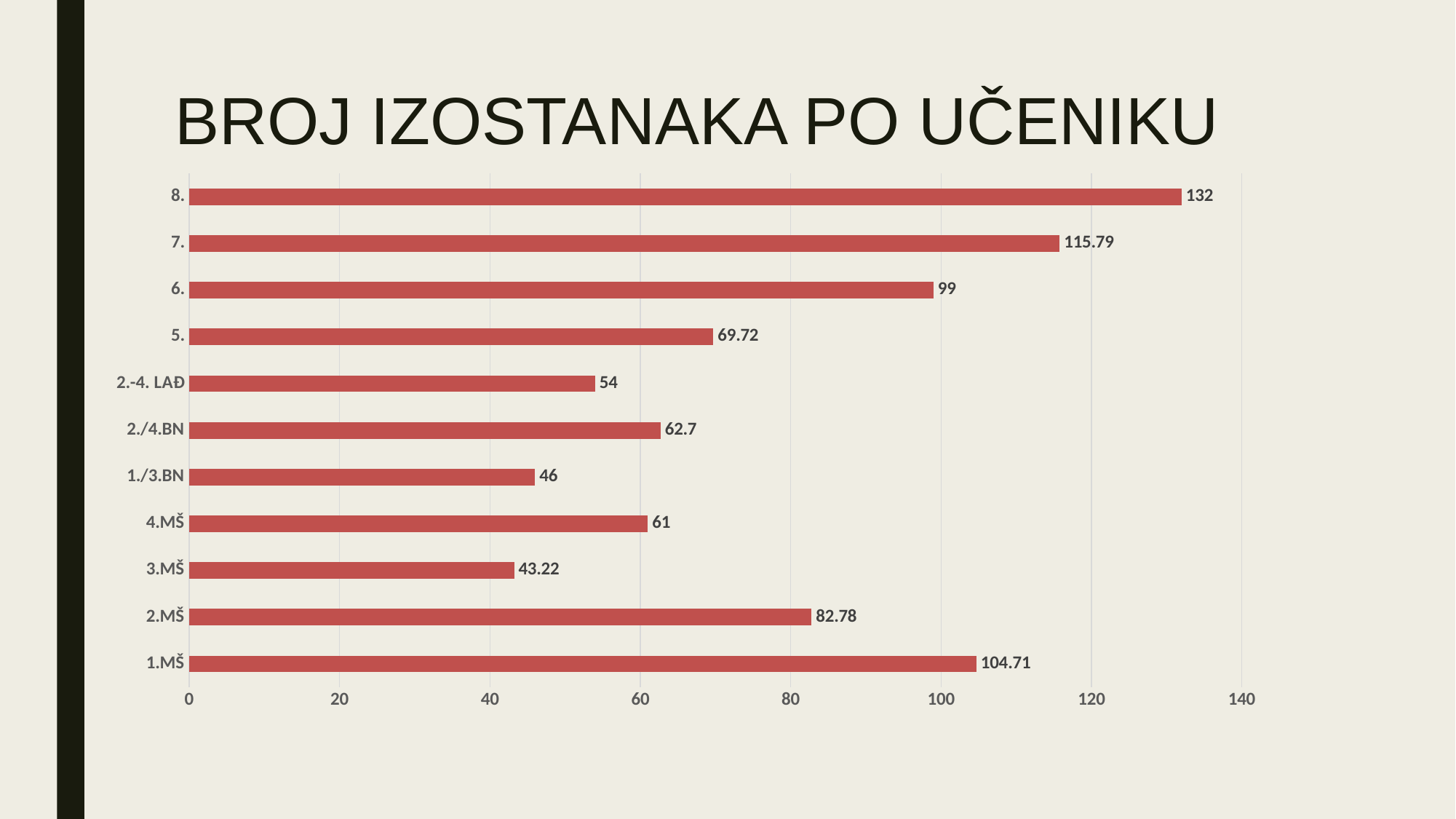

# BROJ IZOSTANAKA PO UČENIKU

### Chart

| Category | Skup 1 |
|---|---|
| 1.MŠ | 104.71 |
| 2.MŠ | 82.78 |
| 3.MŠ | 43.22 |
| 4.MŠ | 61.0 |
| 1./3.BN | 46.0 |
| 2./4.BN | 62.7 |
| 2.-4. LAĐ | 54.0 |
| 5. | 69.72 |
| 6. | 99.0 |
| 7. | 115.79 |
| 8. | 132.0 |